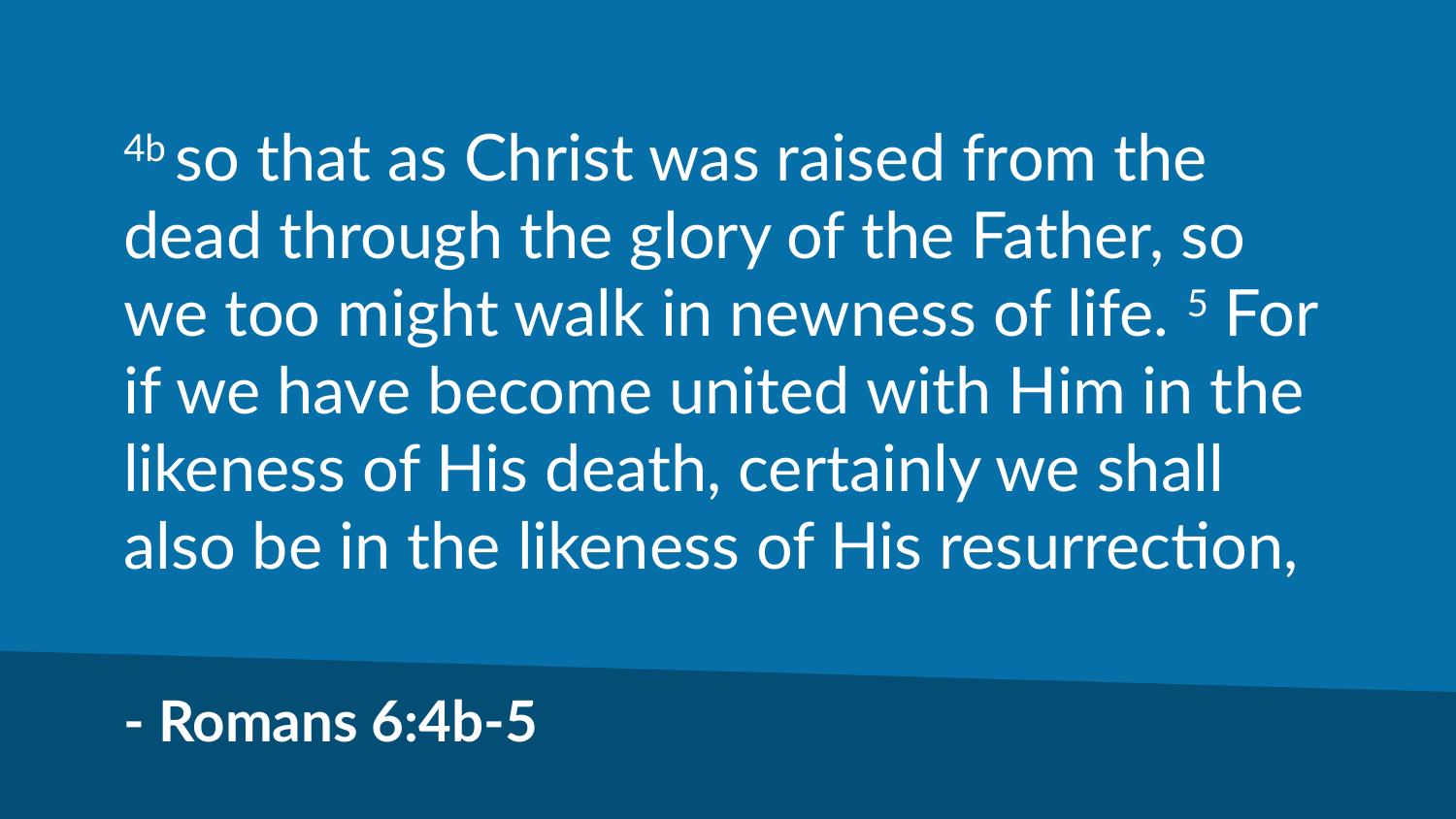

4b so that as Christ was raised from the dead through the glory of the Father, so we too might walk in newness of life. 5 For if we have become united with Him in the likeness of His death, certainly we shall also be in the likeness of His resurrection,
- Romans 6:4b-5